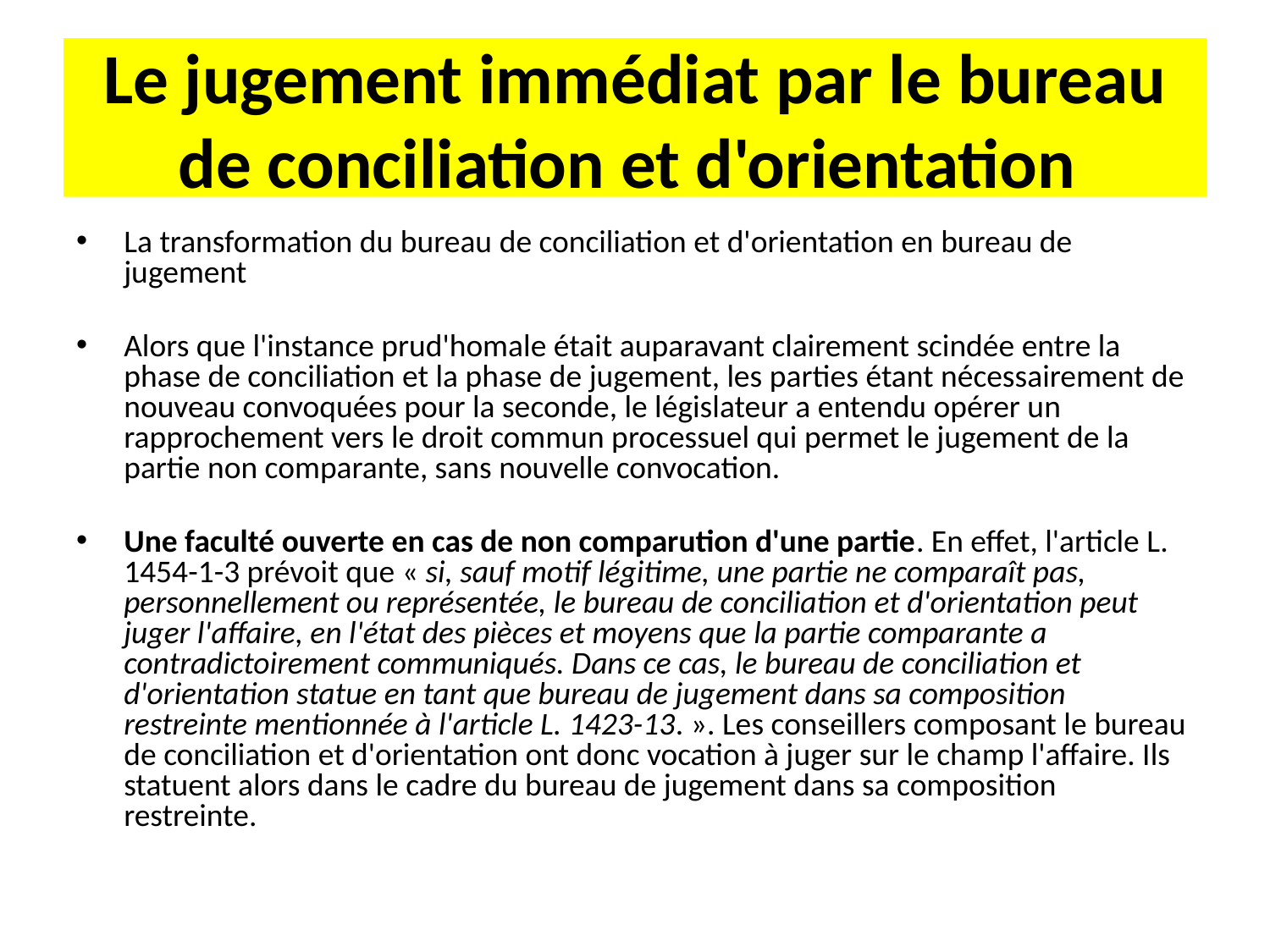

# Le jugement immédiat par le bureau de conciliation et d'orientation
La transformation du bureau de conciliation et d'orientation en bureau de jugement

Alors que l'instance prud'homale était auparavant clairement scindée entre la phase de conciliation et la phase de jugement, les parties étant nécessairement de nouveau convoquées pour la seconde, le législateur a entendu opérer un rapprochement vers le droit commun processuel qui permet le jugement de la partie non comparante, sans nouvelle convocation.

Une faculté ouverte en cas de non comparution d'une partie. En effet, l'article L. 1454-1-3 prévoit que « si, sauf motif légitime, une partie ne comparaît pas, personnellement ou représentée, le bureau de conciliation et d'orientation peut juger l'affaire, en l'état des pièces et moyens que la partie comparante a contradictoirement communiqués. Dans ce cas, le bureau de conciliation et d'orientation statue en tant que bureau de jugement dans sa composition restreinte mentionnée à l'article L. 1423-13. ». Les conseillers composant le bureau de conciliation et d'orientation ont donc vocation à juger sur le champ l'affaire. Ils statuent alors dans le cadre du bureau de jugement dans sa composition restreinte.